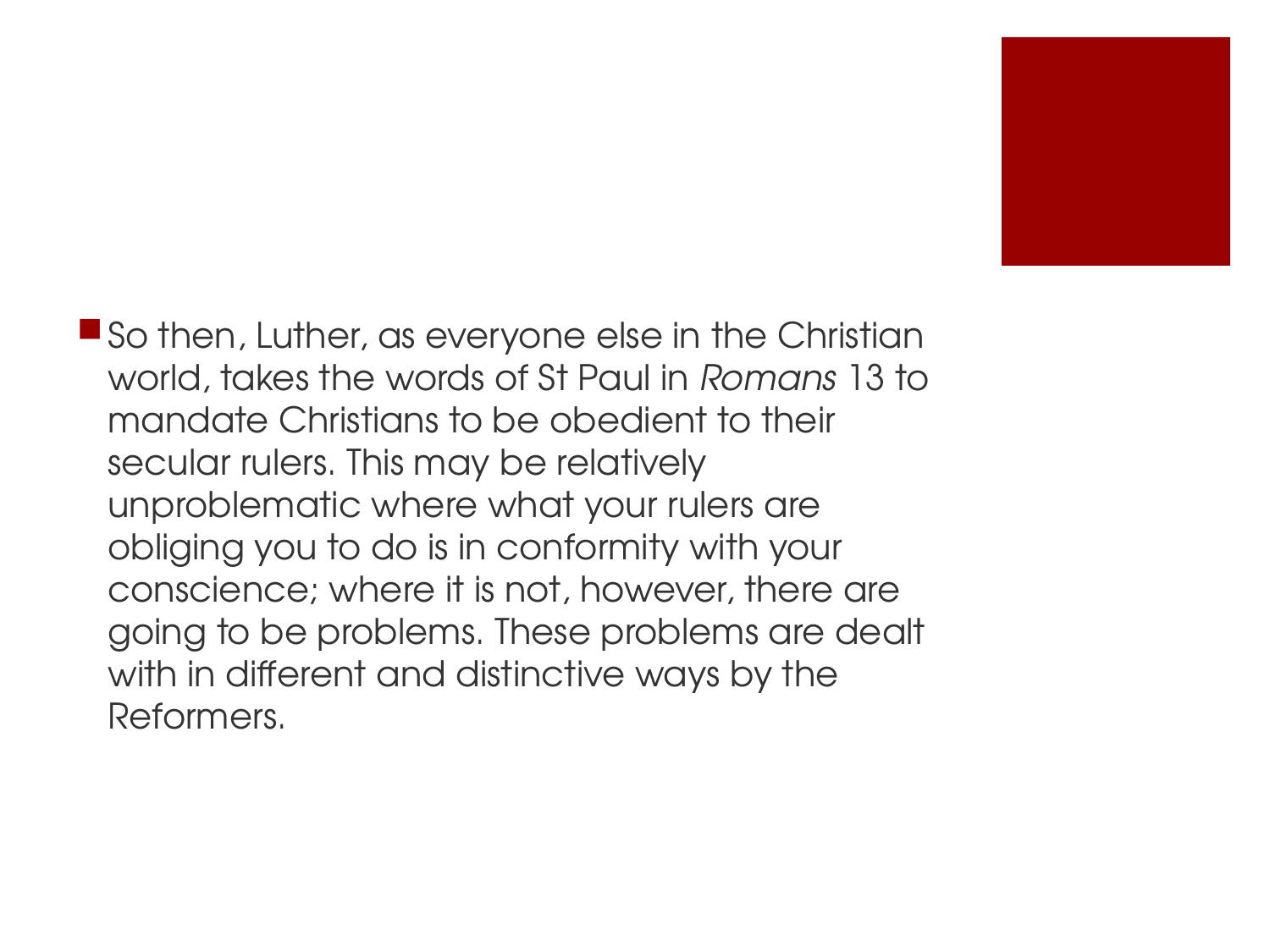

#
So then, Luther, as everyone else in the Christian world, takes the words of St Paul in Romans 13 to mandate Christians to be obedient to their secular rulers. This may be relatively unproblematic where what your rulers are obliging you to do is in conformity with your conscience; where it is not, however, there are going to be problems. These problems are dealt with in different and distinctive ways by the Reformers.